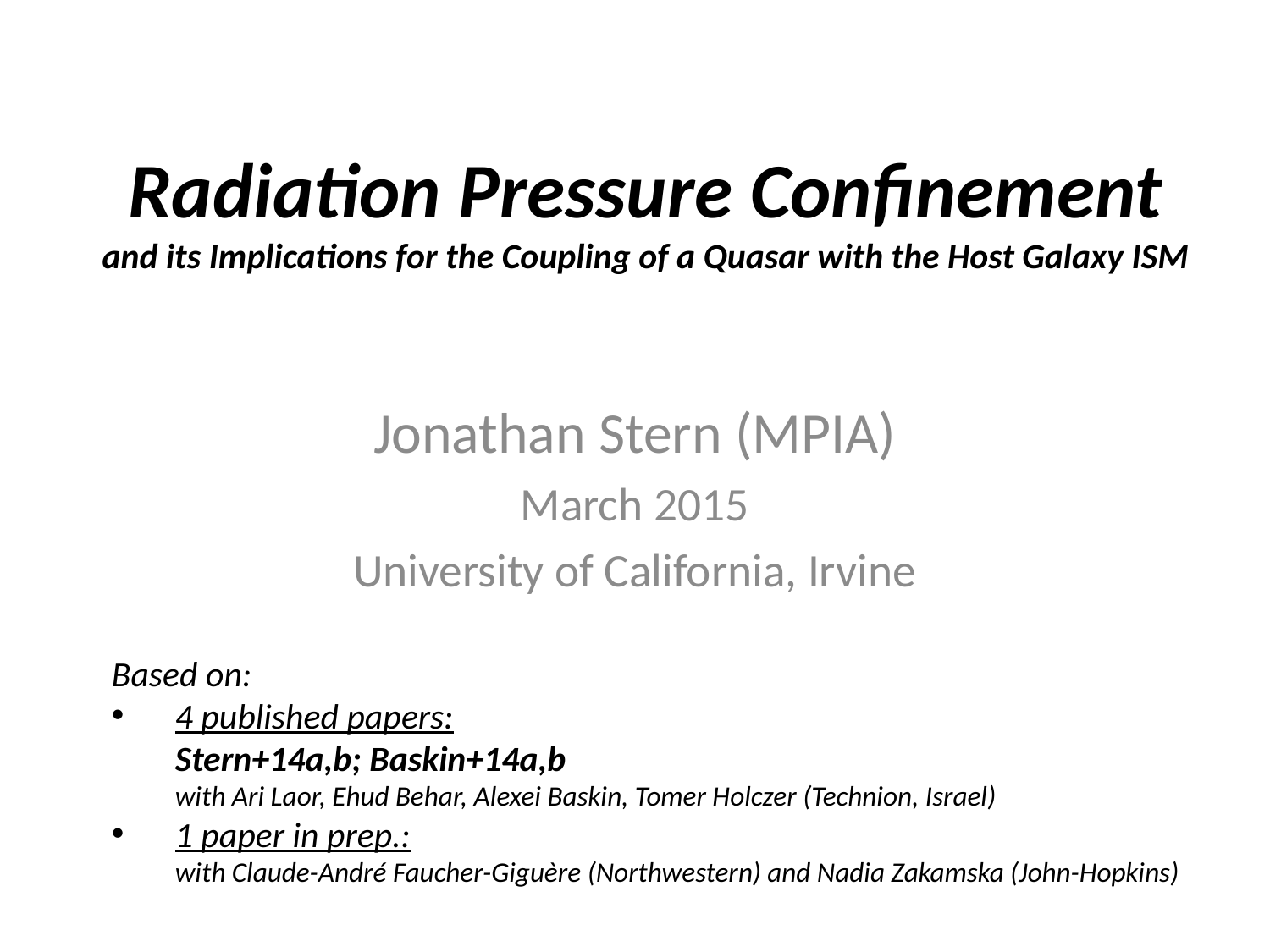

# Radiation Pressure Confinement and its Implications for the Coupling of a Quasar with the Host Galaxy ISM
Jonathan Stern (MPIA)
March 2015
University of California, Irvine
Based on:
4 published papers:
Stern+14a,b; Baskin+14a,b
with Ari Laor, Ehud Behar, Alexei Baskin, Tomer Holczer (Technion, Israel)
1 paper in prep.:
with Claude-André Faucher-Giguère (Northwestern) and Nadia Zakamska (John-Hopkins)